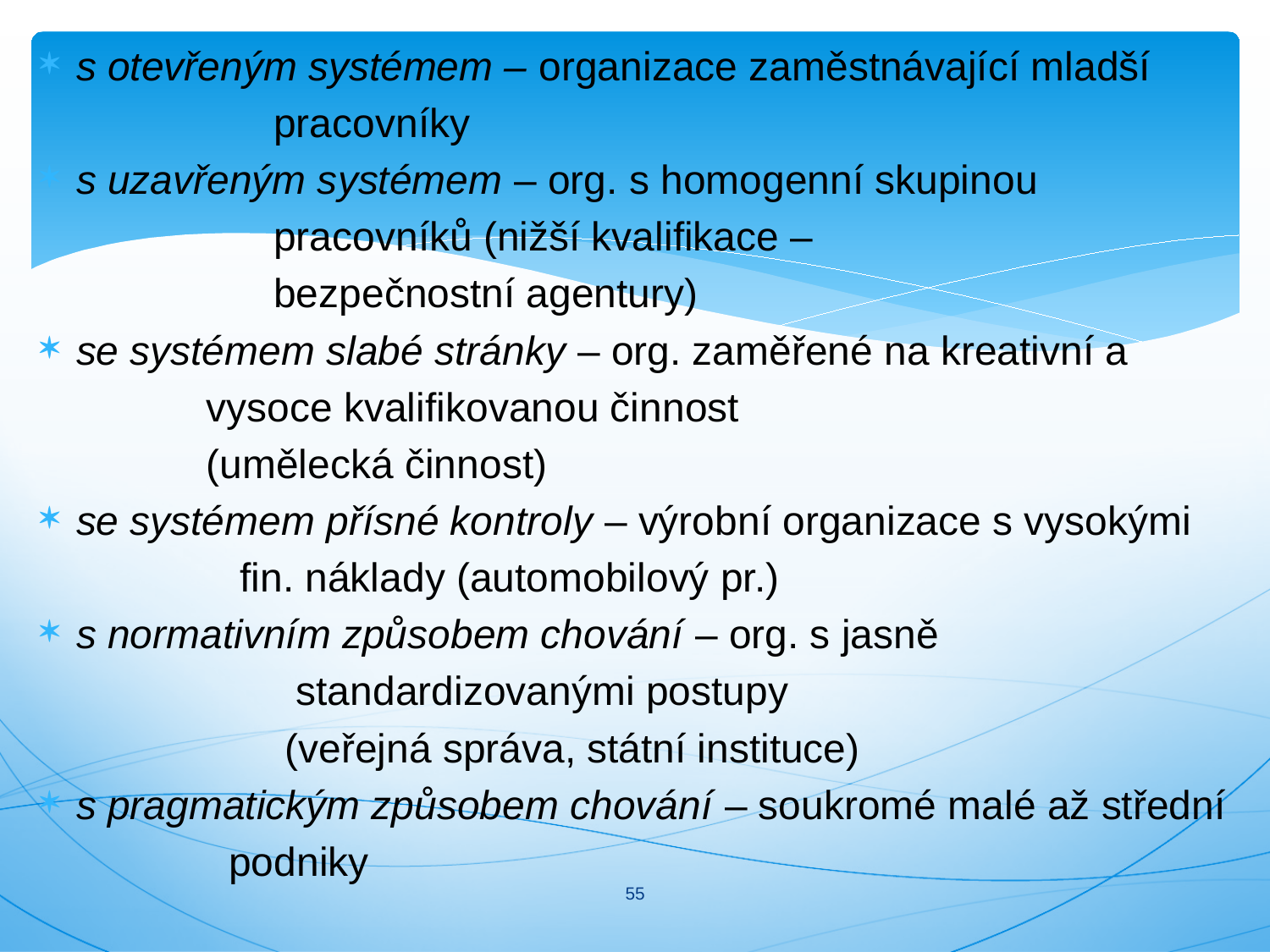

s otevřeným systémem – organizace zaměstnávající mladší
			          pracovníky
s uzavřeným systémem – org. s homogenní skupinou
			          pracovníků (nižší kvalifikace –
			          bezpečnostní agentury)
se systémem slabé stránky – org. zaměřené na kreativní a
				    vysoce kvalifikovanou činnost
				    (umělecká činnost)
se systémem přísné kontroly – výrobní organizace s vysokými
				       fin. náklady (automobilový pr.)
s normativním způsobem chování – org. s jasně
				            standardizovanými postupy
				           (veřejná správa, státní instituce)
s pragmatickým způsobem chování – soukromé malé až střední
					      podniky

#
55